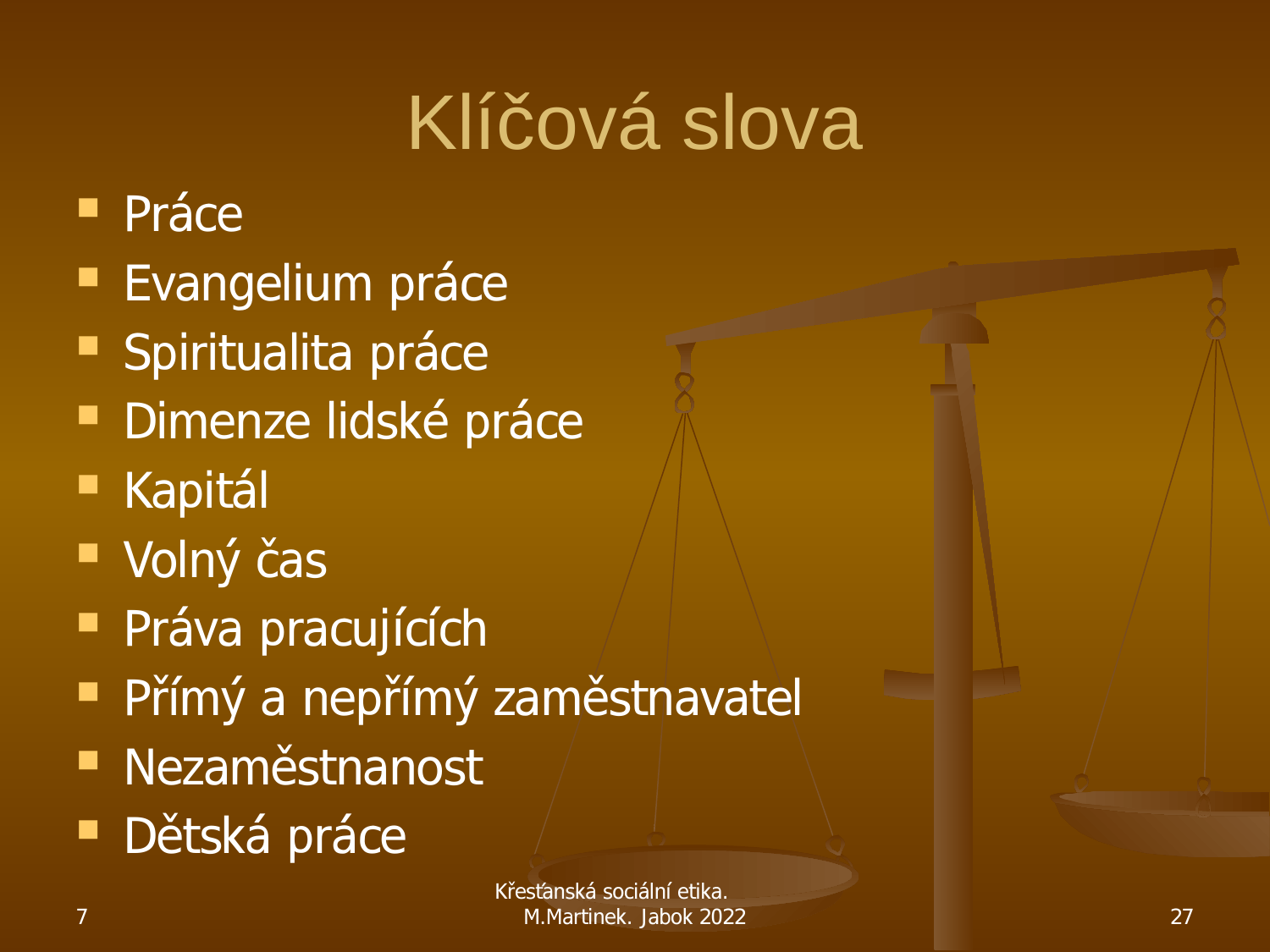

# Klíčová slova
Práce
Evangelium práce
Spiritualita práce
Dimenze lidské práce
Kapitál
Volný čas
Práva pracujících
Přímý a nepřímý zaměstnavatel
Nezaměstnanost
Dětská práce
7
Křesťanská sociální etika.        M.Martinek. Jabok 2022
27